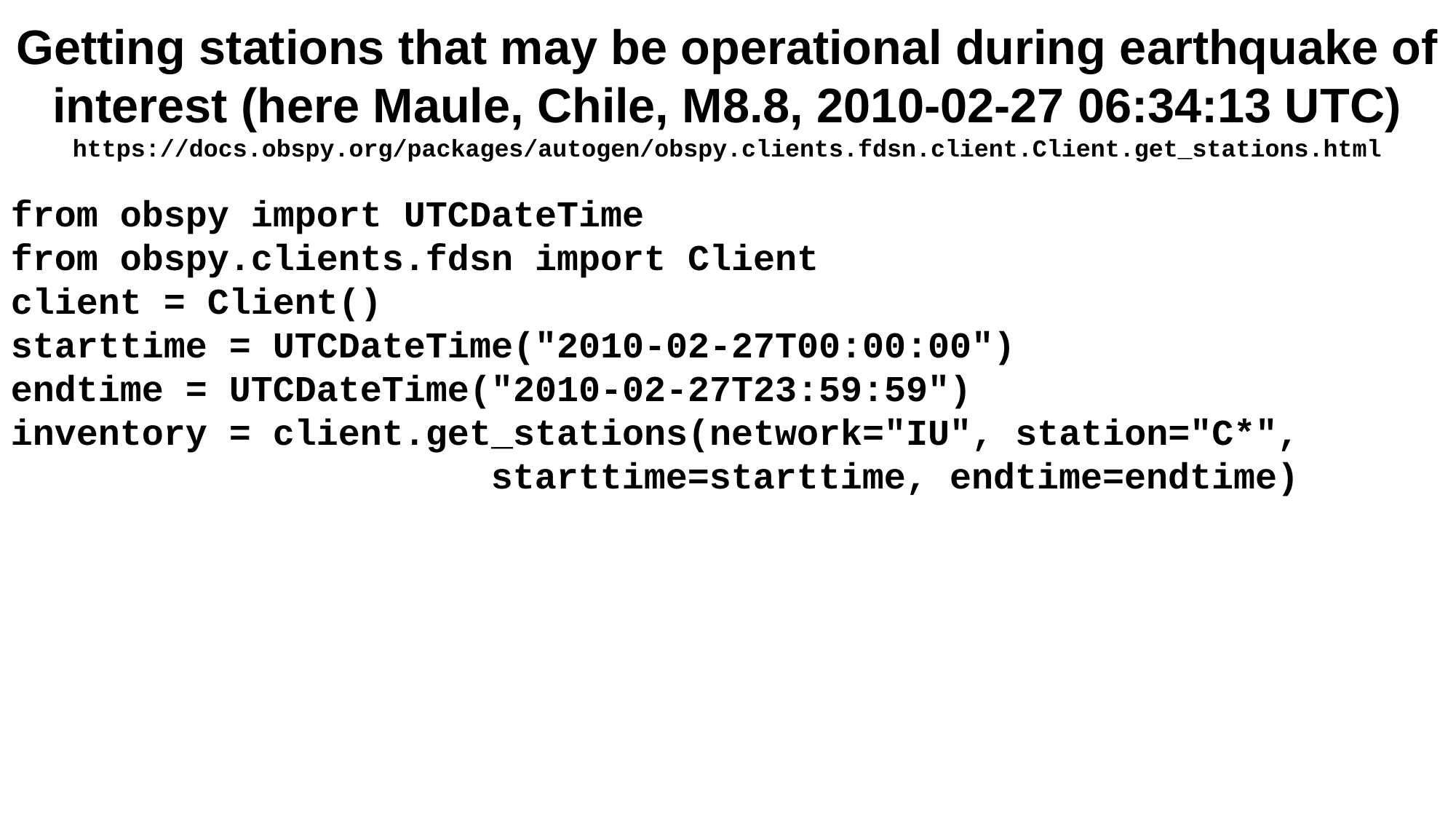

Getting stations that may be operational during earthquake of interest (here Maule, Chile, M8.8, 2010-02-27 06:34:13 UTC)
https://docs.obspy.org/packages/autogen/obspy.clients.fdsn.client.Client.get_stations.html

from obspy import UTCDateTime
from obspy.clients.fdsn import Client
client = Client()
starttime = UTCDateTime("2010-02-27T00:00:00")
endtime = UTCDateTime("2010-02-27T23:59:59")
inventory = client.get_stations(network="IU", station="C*",
                      starttime=starttime, endtime=endtime)